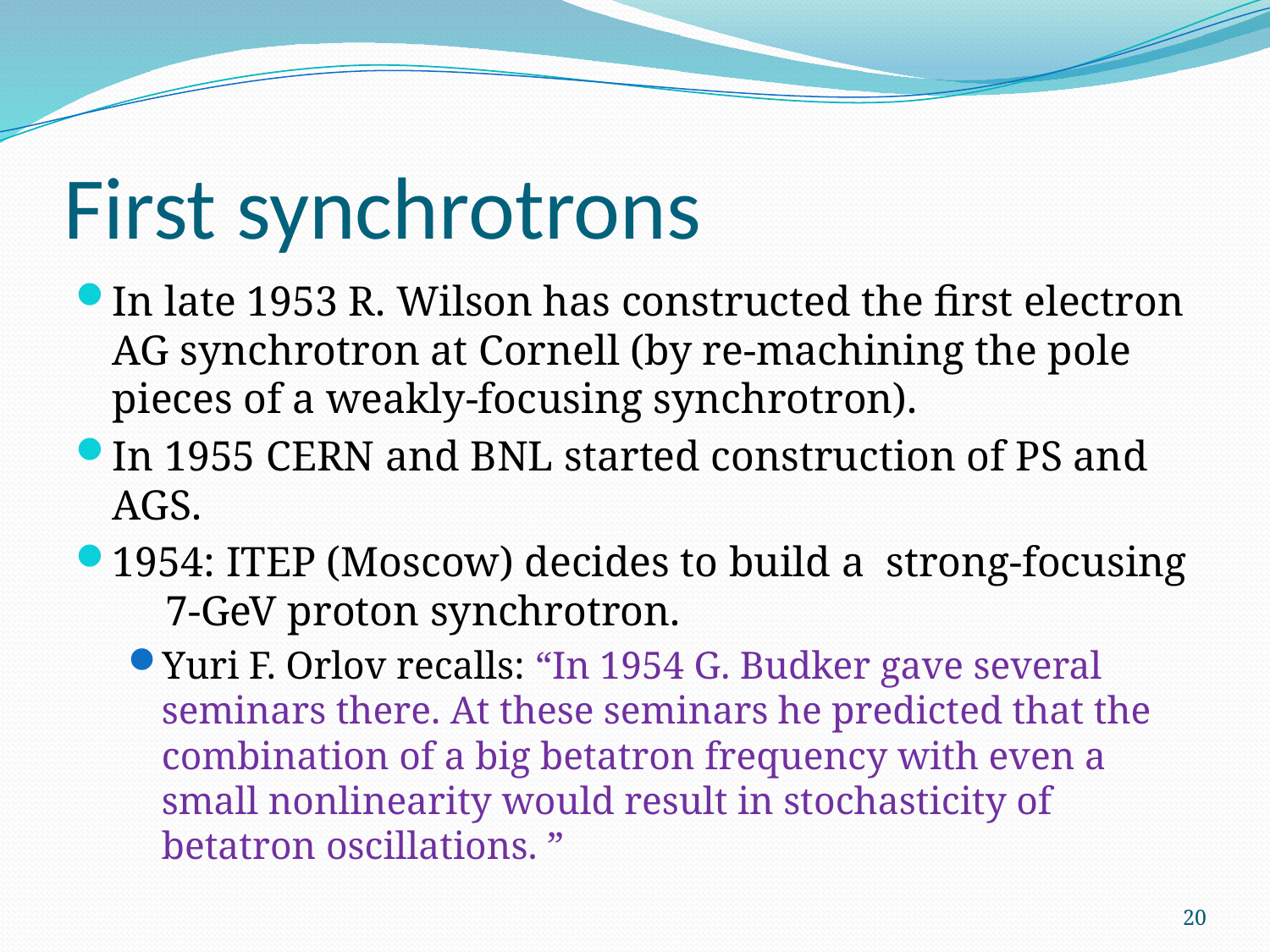

# First synchrotrons
In late 1953 R. Wilson has constructed the first electron AG synchrotron at Cornell (by re-machining the pole pieces of a weakly-focusing synchrotron).
In 1955 CERN and BNL started construction of PS and AGS.
1954: ITEP (Moscow) decides to build a  strong-focusing      7-GeV proton synchrotron.
Yuri F. Orlov recalls: “In 1954 G. Budker gave several seminars there. At these seminars he predicted that the combination of a big betatron frequency with even a small nonlinearity would result in stochasticity of betatron oscillations. ”
20